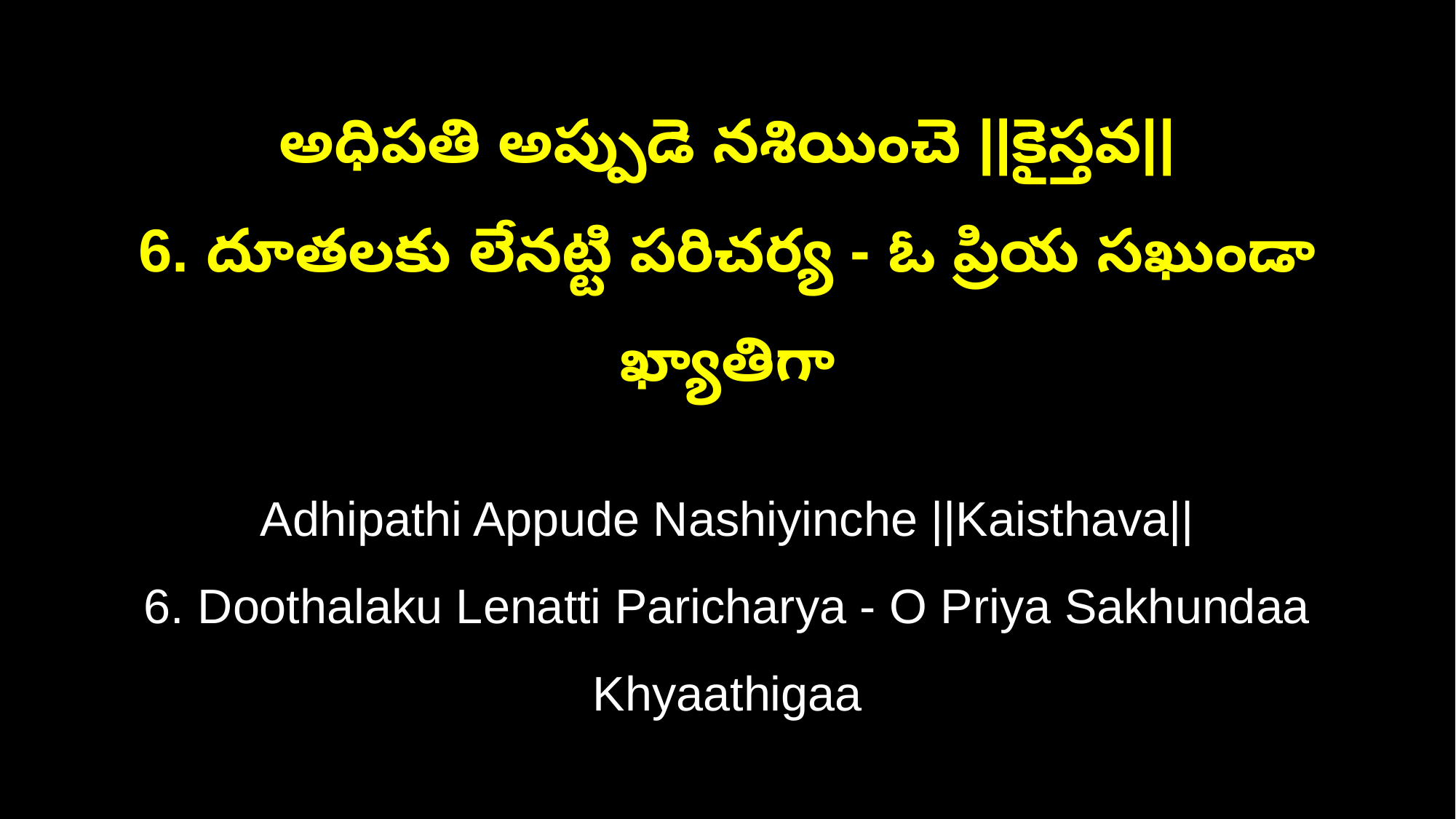

అధిపతి అప్పుడె నశియించె ||కైస్తవ||
6. దూతలకు లేనట్టి పరిచర్య - ఓ ప్రియ సఖుండా ఖ్యాతిగా
Adhipathi Appude Nashiyinche ||Kaisthava||
6. Doothalaku Lenatti Paricharya - O Priya Sakhundaa Khyaathigaa